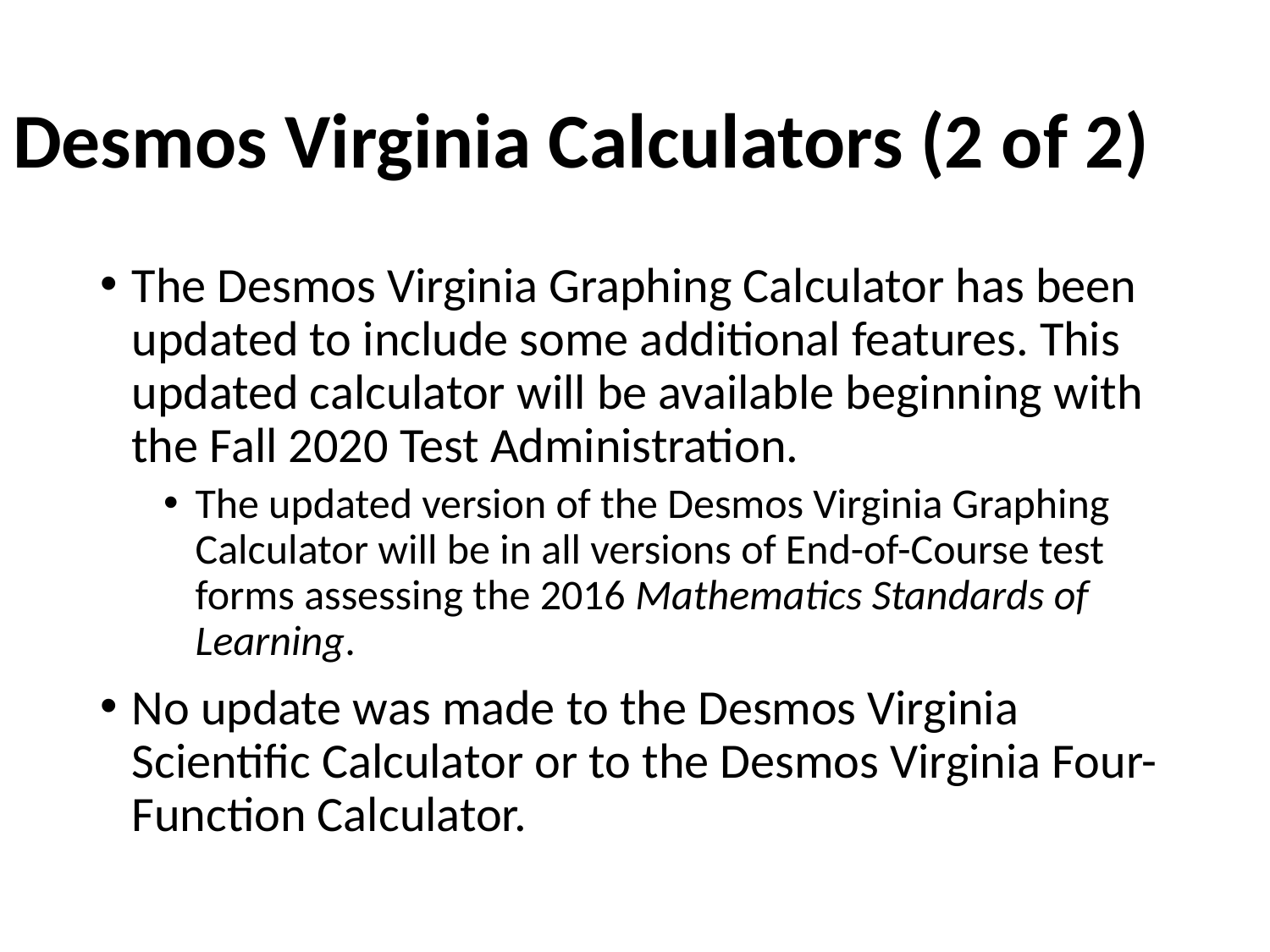

# Desmos Virginia Calculators (2 of 2)
The Desmos Virginia Graphing Calculator has been updated to include some additional features. This updated calculator will be available beginning with the Fall 2020 Test Administration.
The updated version of the Desmos Virginia Graphing Calculator will be in all versions of End-of-Course test forms assessing the 2016 Mathematics Standards of Learning.
No update was made to the Desmos Virginia Scientific Calculator or to the Desmos Virginia Four- Function Calculator.